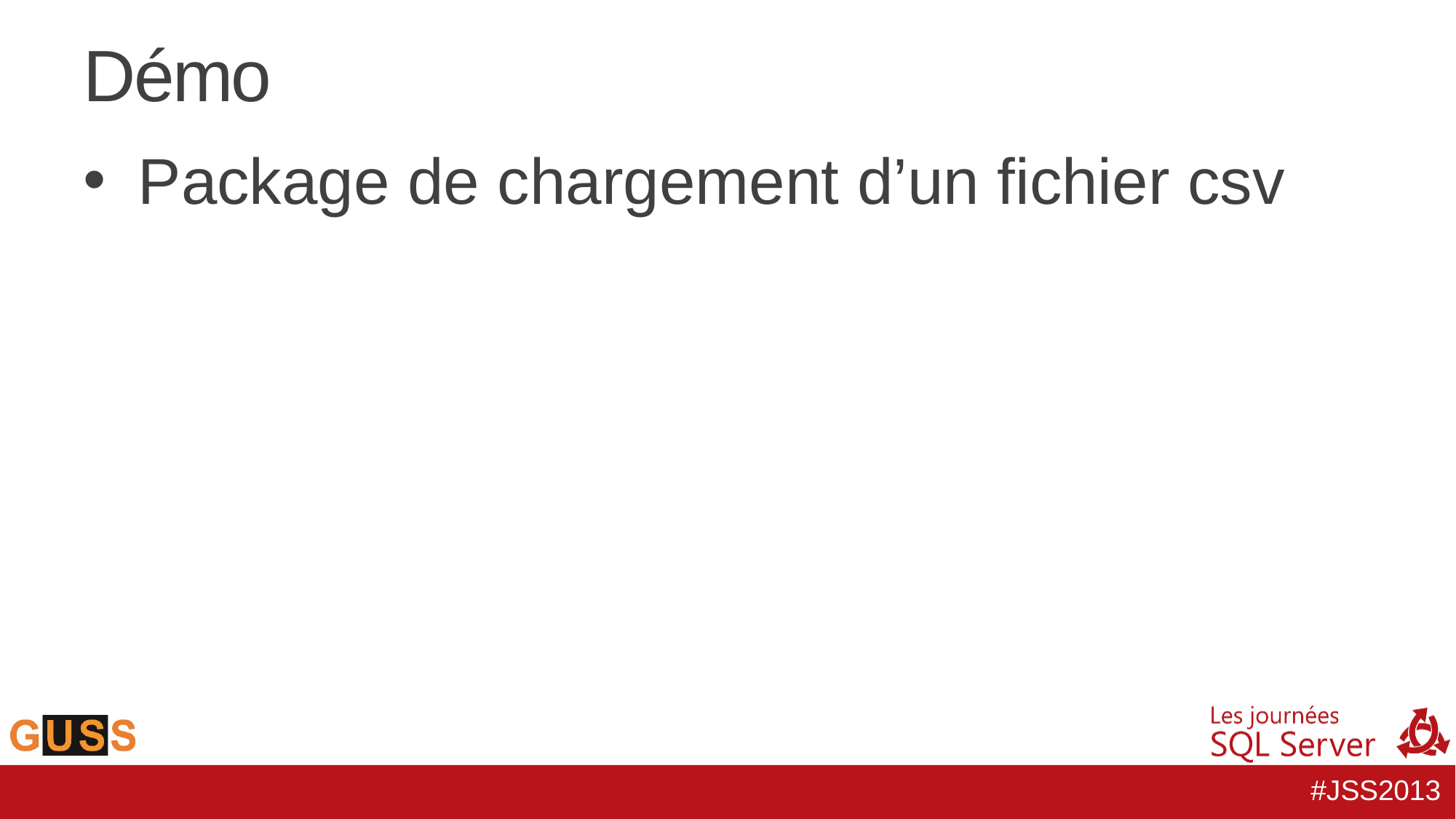

# Démo
Package de chargement d’un fichier csv